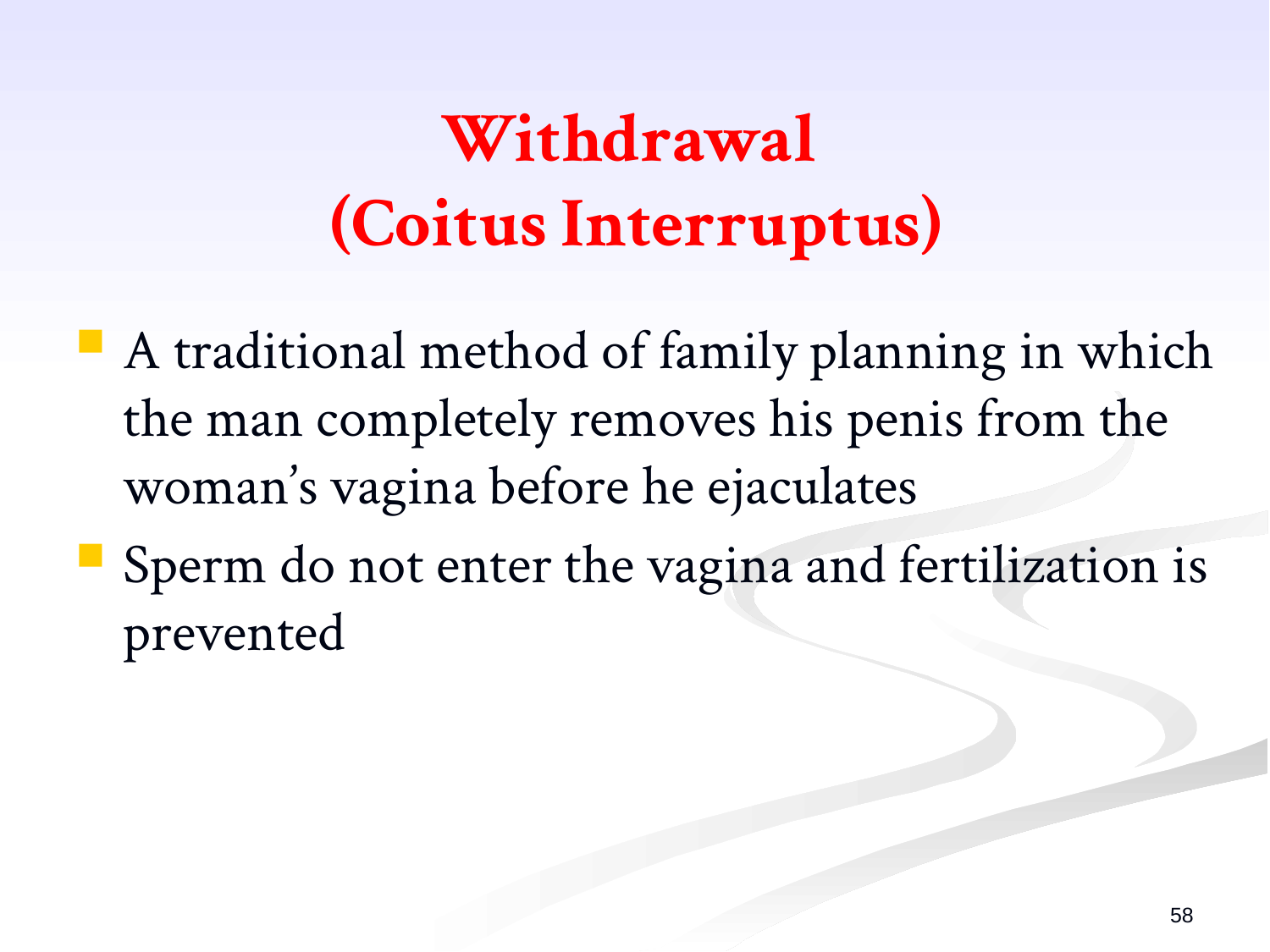

# Withdrawal (Coitus Interruptus)
A traditional method of family planning in which the man completely removes his penis from the woman’s vagina before he ejaculates
Sperm do not enter the vagina and fertilization is prevented
58